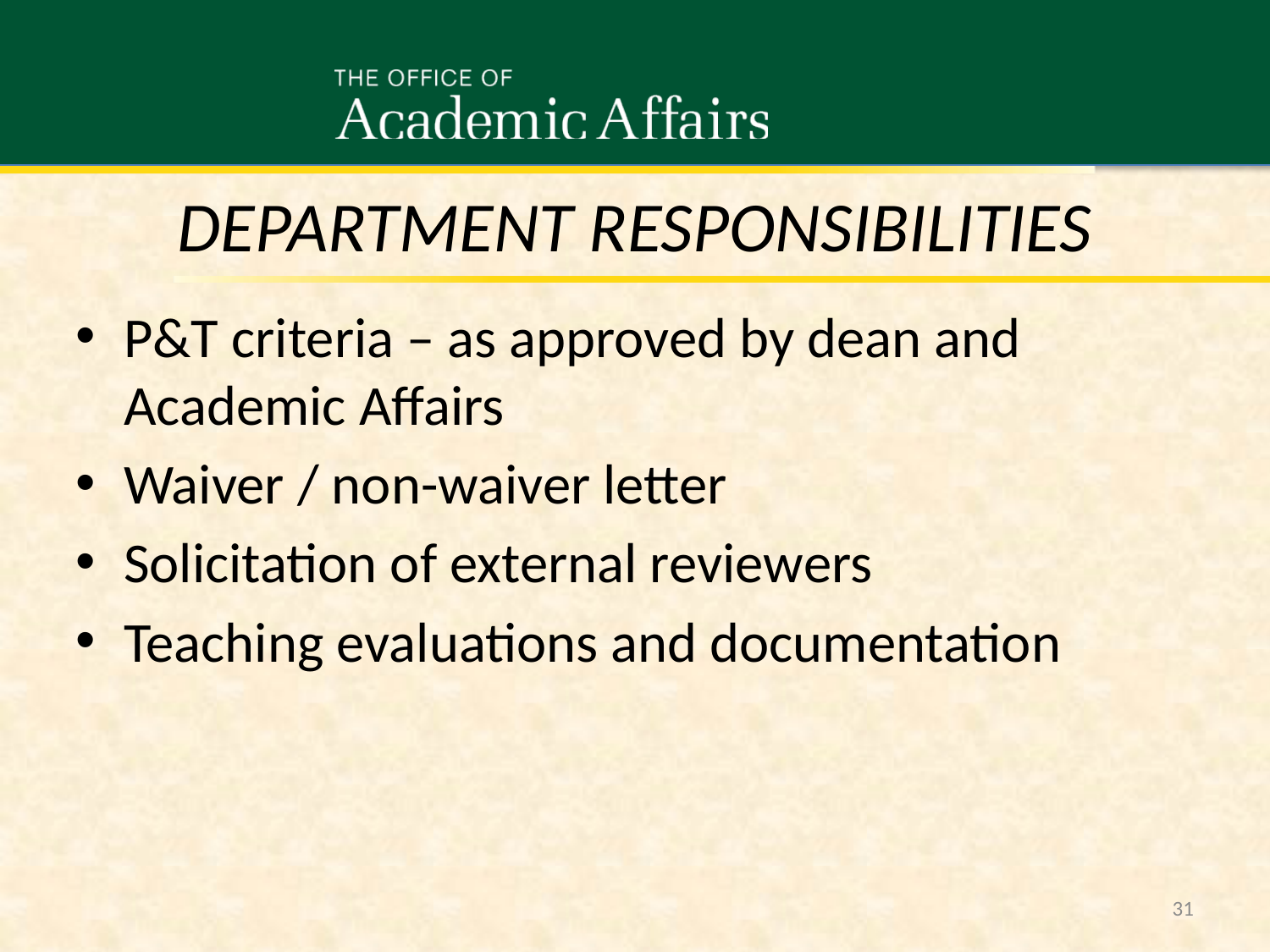

Department Responsibilities
P&T criteria – as approved by dean and Academic Affairs
Waiver / non-waiver letter
Solicitation of external reviewers
Teaching evaluations and documentation

31